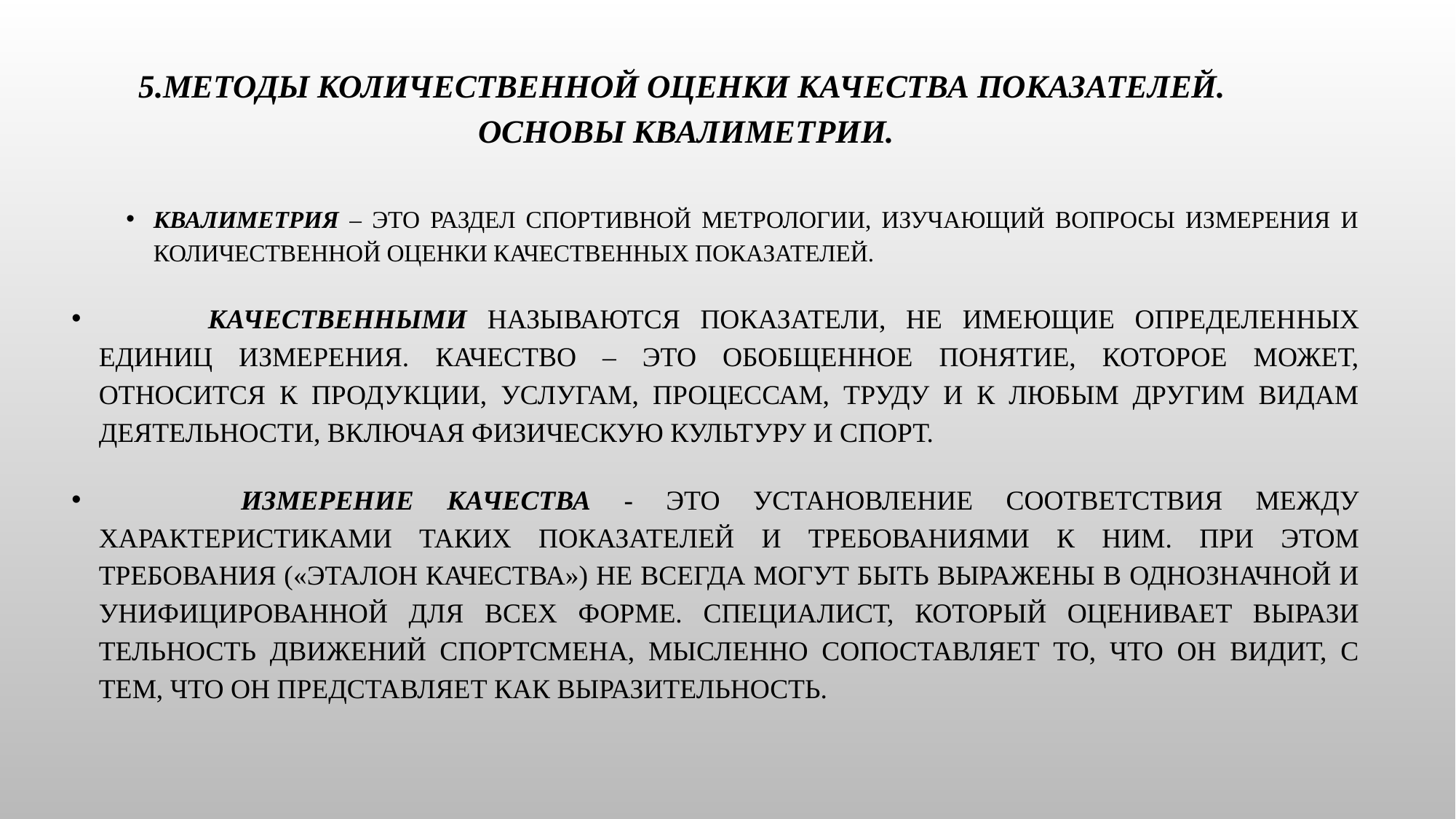

# 5.МЕТОДЫ КОЛИЧЕСТВЕННОЙ ОЦЕНКИ КАЧЕСТВА ПОКАЗАТЕЛЕЙ.  ОСНОВЫ КВАЛИМЕТРИИ.
Квалиметрия – это раздел спортивной метрологии, изучающий вопросы измерения и количественной оценки качественных показателей.
	Качественными называются показатели, не имеющие определен­ных единиц измерения. Качество – это обобщенное понятие, которое может, относится к продукции, услугам, процессам, труду и к любым другим видам деятельности, включая физическую культуру и спорт.
	 Измерение качества - это уста­новление соответствия между характеристиками таких показате­лей и требованиями к ним. При этом требования («эталон качест­ва») не всегда могут быть выражены в однозначной и унифициро­ванной для всех форме. Специалист, который оценивает вырази­тельность движений спортсмена, мысленно сопоставляет то, что он видит, с тем, что он представляет как выразительность.